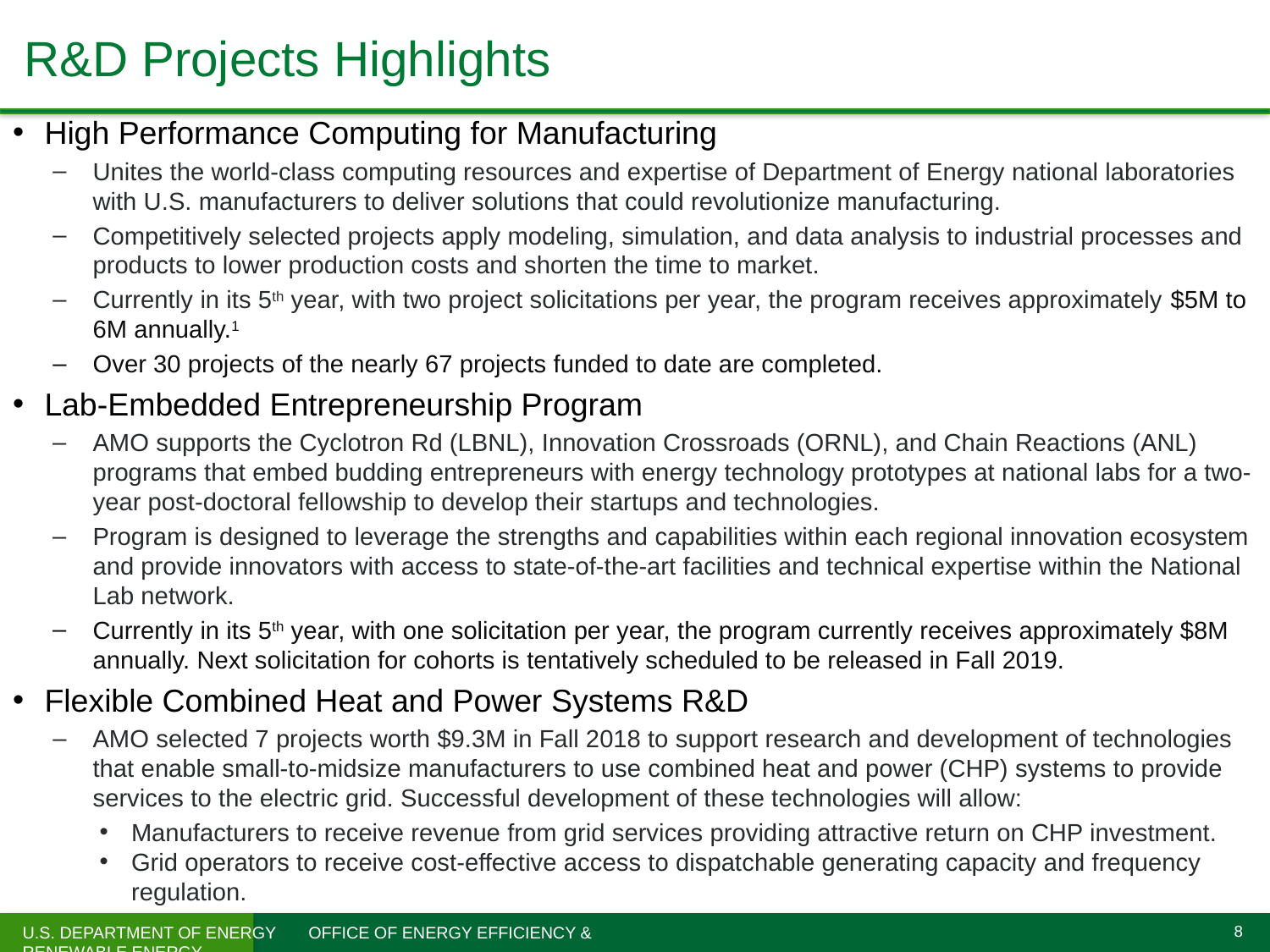

R&D Projects Highlights
High Performance Computing for Manufacturing
Unites the world-class computing resources and expertise of Department of Energy national laboratories with U.S. manufacturers to deliver solutions that could revolutionize manufacturing.
Competitively selected projects apply modeling, simulation, and data analysis to industrial processes and products to lower production costs and shorten the time to market.
Currently in its 5th year, with two project solicitations per year, the program receives approximately $5M to 6M annually.1
Over 30 projects of the nearly 67 projects funded to date are completed.
Lab-Embedded Entrepreneurship Program
AMO supports the Cyclotron Rd (LBNL), Innovation Crossroads (ORNL), and Chain Reactions (ANL) programs that embed budding entrepreneurs with energy technology prototypes at national labs for a two-year post-doctoral fellowship to develop their startups and technologies.
Program is designed to leverage the strengths and capabilities within each regional innovation ecosystem and provide innovators with access to state-of-the-art facilities and technical expertise within the National Lab network.
Currently in its 5th year, with one solicitation per year, the program currently receives approximately $8M annually. Next solicitation for cohorts is tentatively scheduled to be released in Fall 2019.
Flexible Combined Heat and Power Systems R&D
AMO selected 7 projects worth $9.3M in Fall 2018 to support research and development of technologies that enable small-to-midsize manufacturers to use combined heat and power (CHP) systems to provide services to the electric grid. Successful development of these technologies will allow:
Manufacturers to receive revenue from grid services providing attractive return on CHP investment.
Grid operators to receive cost-effective access to dispatchable generating capacity and frequency regulation.